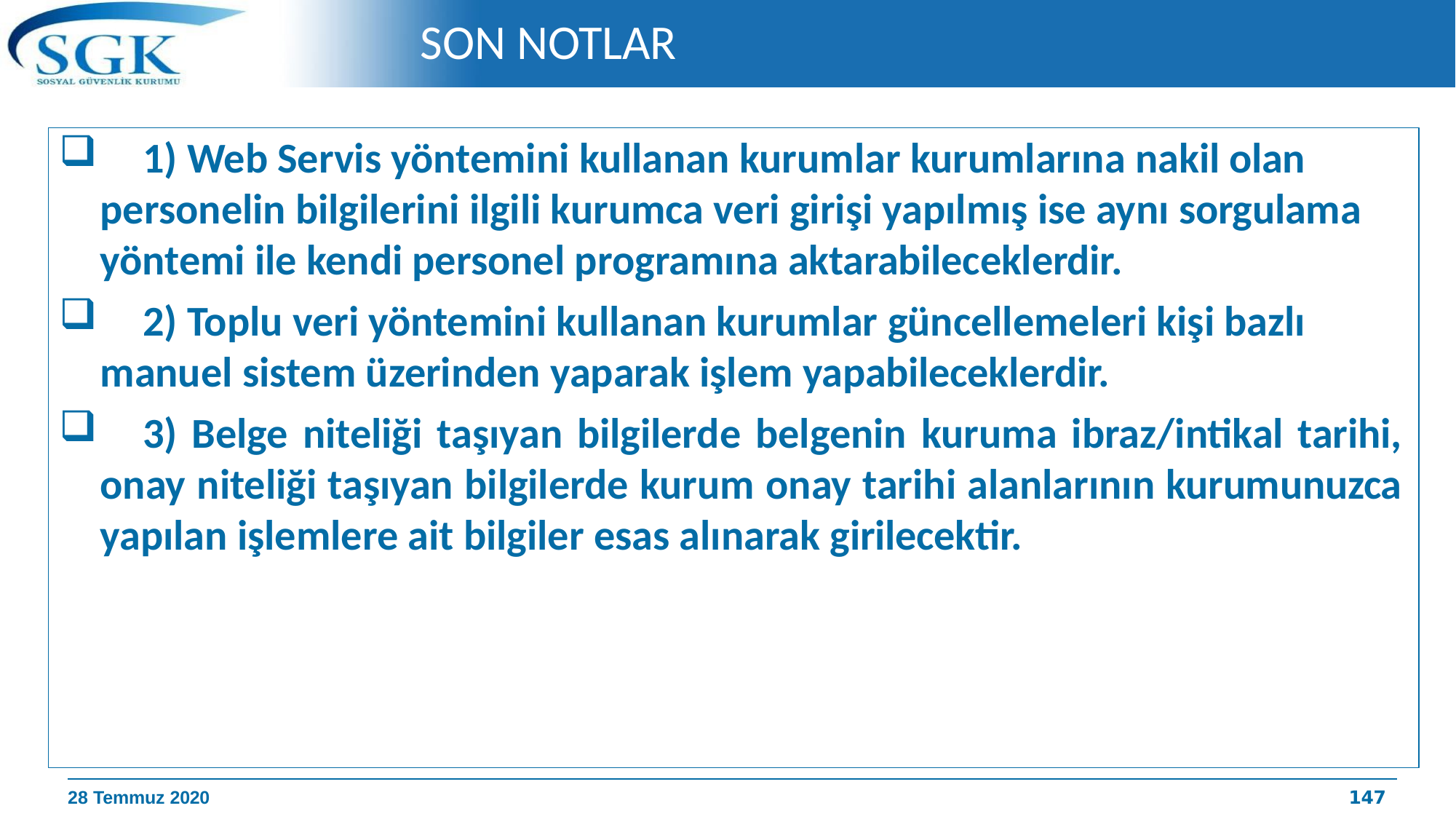

# SON NOTLAR

	1) Web Servis yöntemini kullanan kurumlar kurumlarına nakil olan personelin bilgilerini ilgili kurumca veri girişi yapılmış ise aynı sorgulama yöntemi ile kendi personel programına aktarabileceklerdir.
	2) Toplu veri yöntemini kullanan kurumlar güncellemeleri kişi bazlı manuel sistem üzerinden yaparak işlem yapabileceklerdir.
	3) Belge niteliği taşıyan bilgilerde belgenin kuruma ibraz/intikal tarihi, onay niteliği taşıyan bilgilerde kurum onay tarihi alanlarının kurumunuzca yapılan işlemlere ait bilgiler esas alınarak girilecektir.
147
28 Temmuz 2020